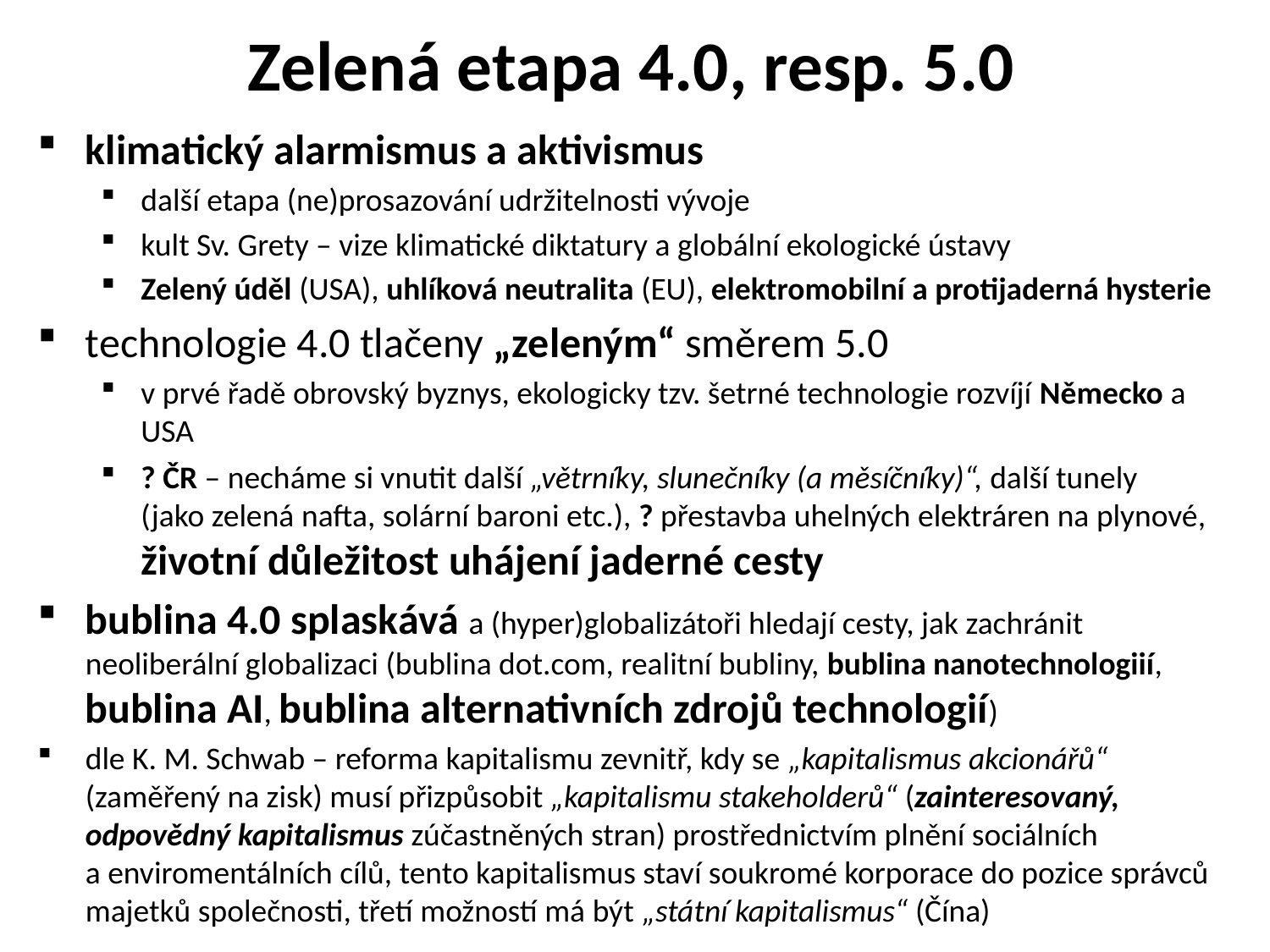

# Zelená etapa 4.0, resp. 5.0
klimatický alarmismus a aktivismus
další etapa (ne)prosazování udržitelnosti vývoje
kult Sv. Grety – vize klimatické diktatury a globální ekologické ústavy
Zelený úděl (USA), uhlíková neutralita (EU), elektromobilní a protijaderná hysterie
technologie 4.0 tlačeny „zeleným“ směrem 5.0
v prvé řadě obrovský byznys, ekologicky tzv. šetrné technologie rozvíjí Německo a USA
? ČR – necháme si vnutit další „větrníky, slunečníky (a měsíčníky)“, další tunely   (jako zelená nafta, solární baroni etc.), ? přestavba uhelných elektráren na plynové, životní důležitost uhájení jaderné cesty
bublina 4.0 splaskává a (hyper)globalizátoři hledají cesty, jak zachránit neoliberální globalizaci (bublina dot.com, realitní bubliny, bublina nanotechnologiií, bublina AI, bublina alternativních zdrojů technologií)
dle K. M. Schwab – reforma kapitalismu zevnitř, kdy se „kapitalismus akcionářů“ (zaměřený na zisk) musí přizpůsobit „kapitalismu stakeholderů“ (zainteresovaný, odpovědný kapitalismus zúčastněných stran) prostřednictvím plnění sociálních a enviromentálních cílů, tento kapitalismus staví soukromé korporace do pozice správců majetků společnosti, třetí možností má být „státní kapitalismus“ (Čína)